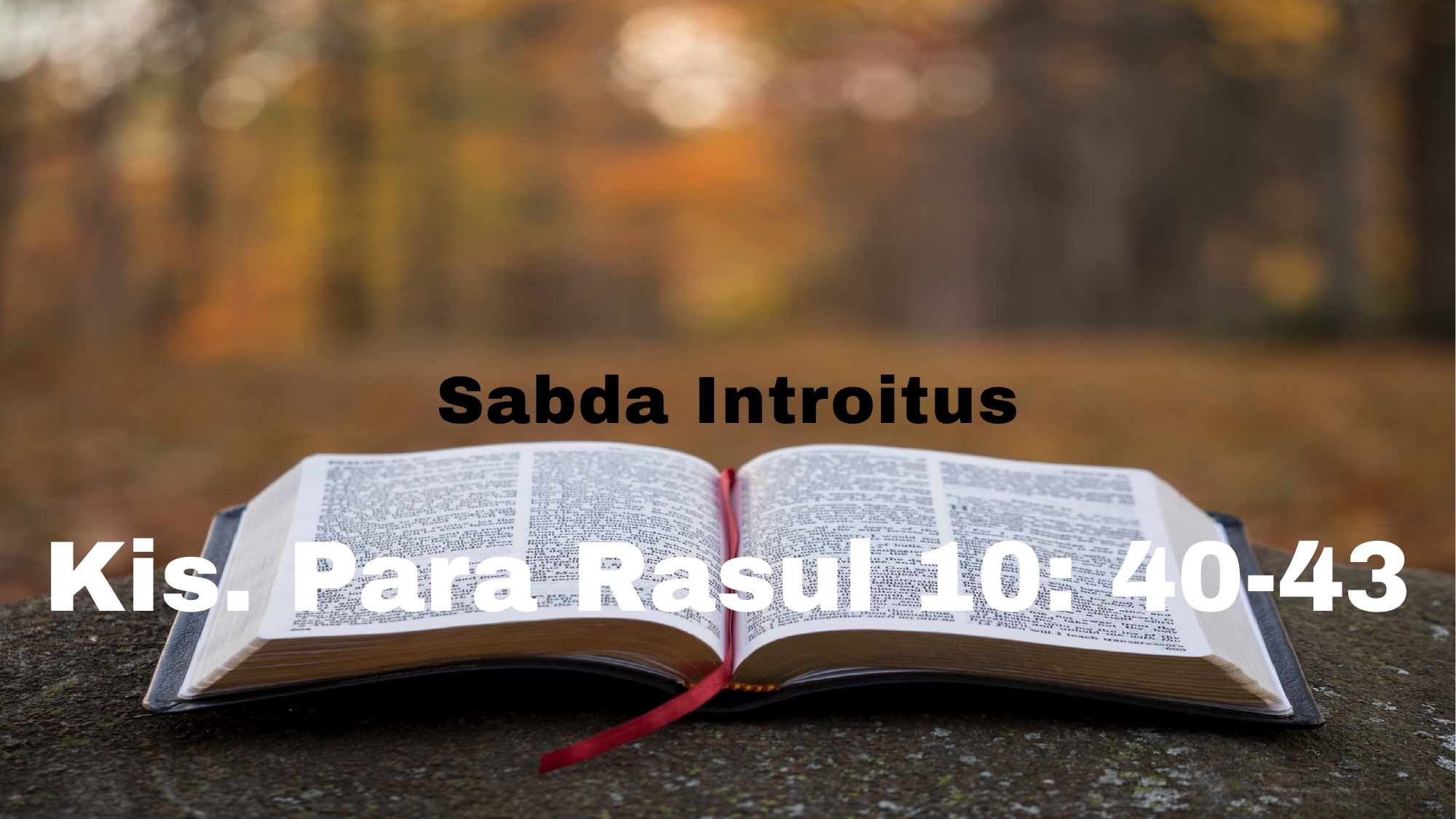

Sabda Introitus
Kis. Para Rasul 10: 40-43